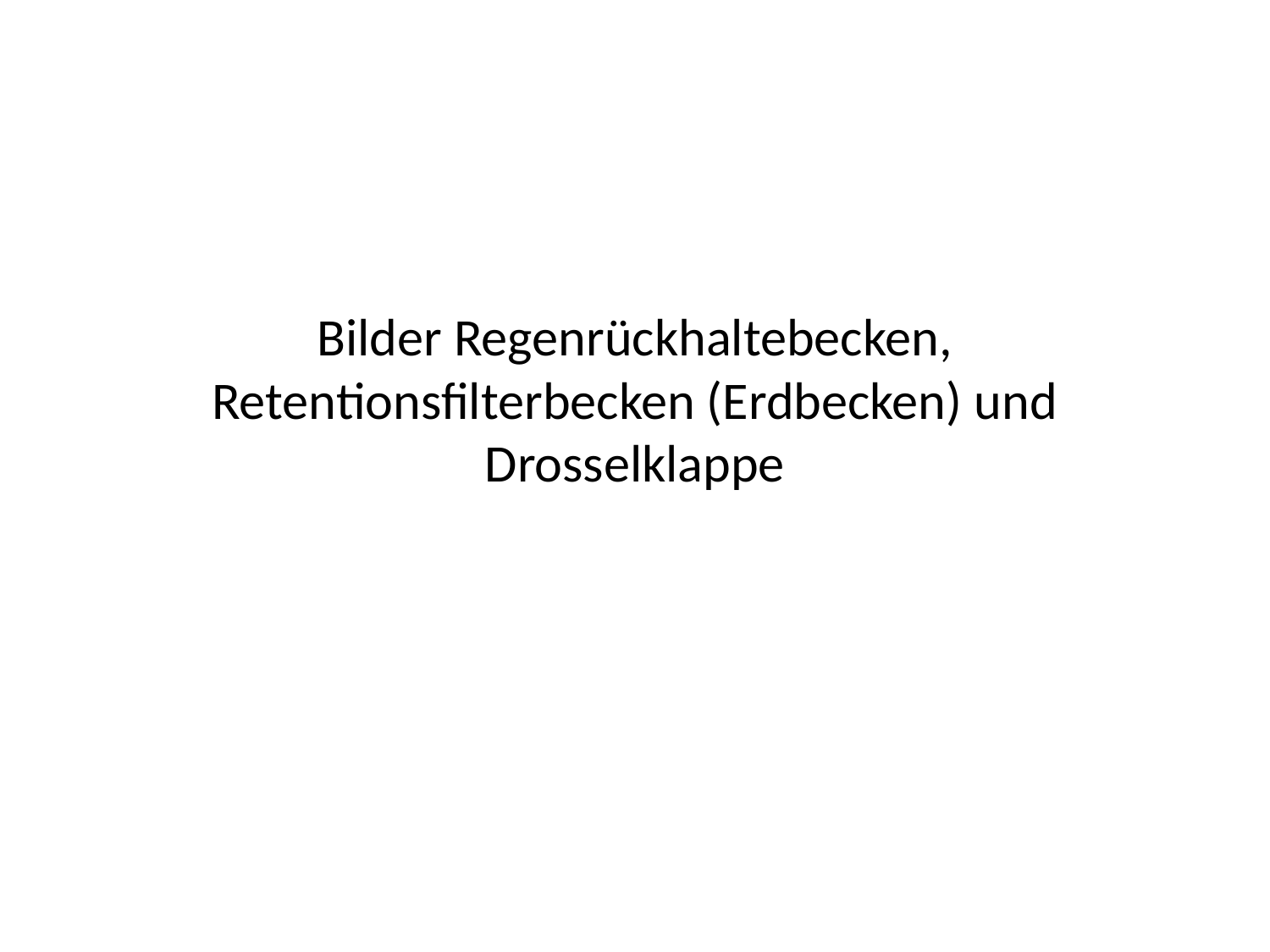

# Bilder Regenrückhaltebecken, Retentionsfilterbecken (Erdbecken) und Drosselklappe